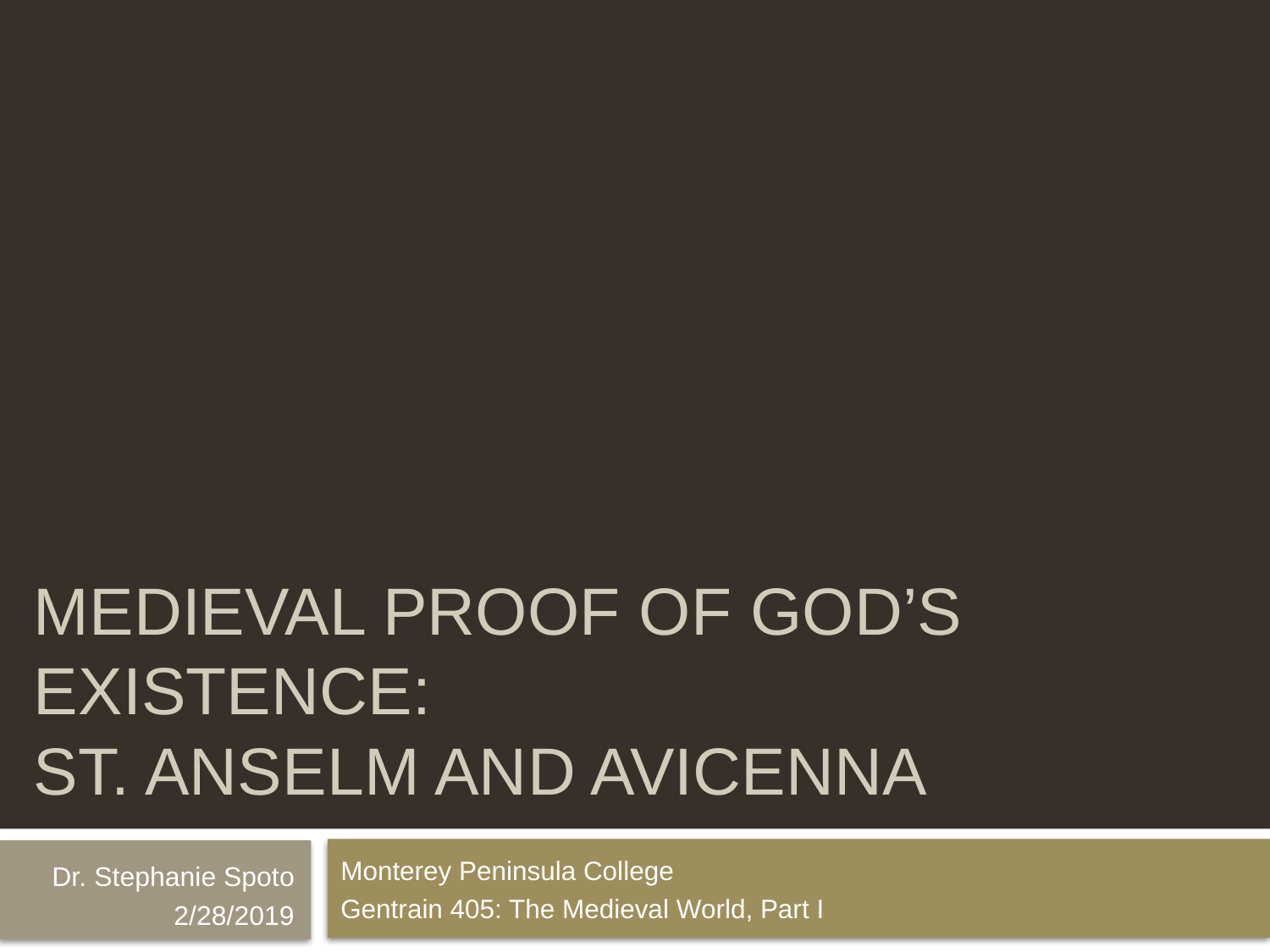

# Medieval Proof of God’s Existence: St. Anselm and Avicenna
Monterey Peninsula College
Gentrain 405: The Medieval World, Part I
Dr. Stephanie Spoto
2/28/2019